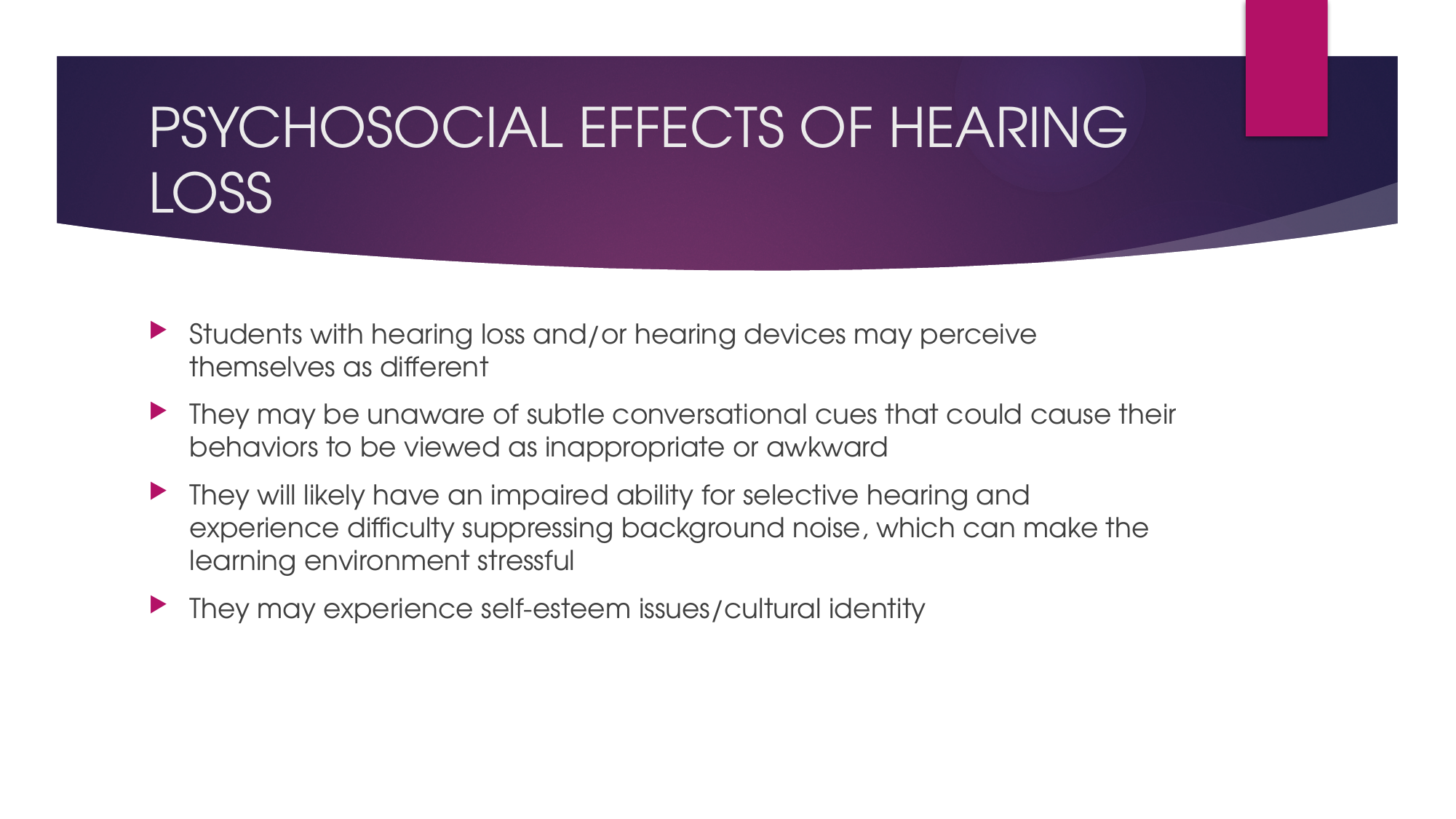

# PSYCHOSOCIAL EFFECTS OF HEARING LOSS
Students with hearing loss and/or hearing devices may perceive themselves as different
They may be unaware of subtle conversational cues that could cause their behaviors to be viewed as inappropriate or awkward
They will likely have an impaired ability for selective hearing and experience difficulty suppressing background noise, which can make the learning environment stressful
They may experience self-esteem issues/cultural identity